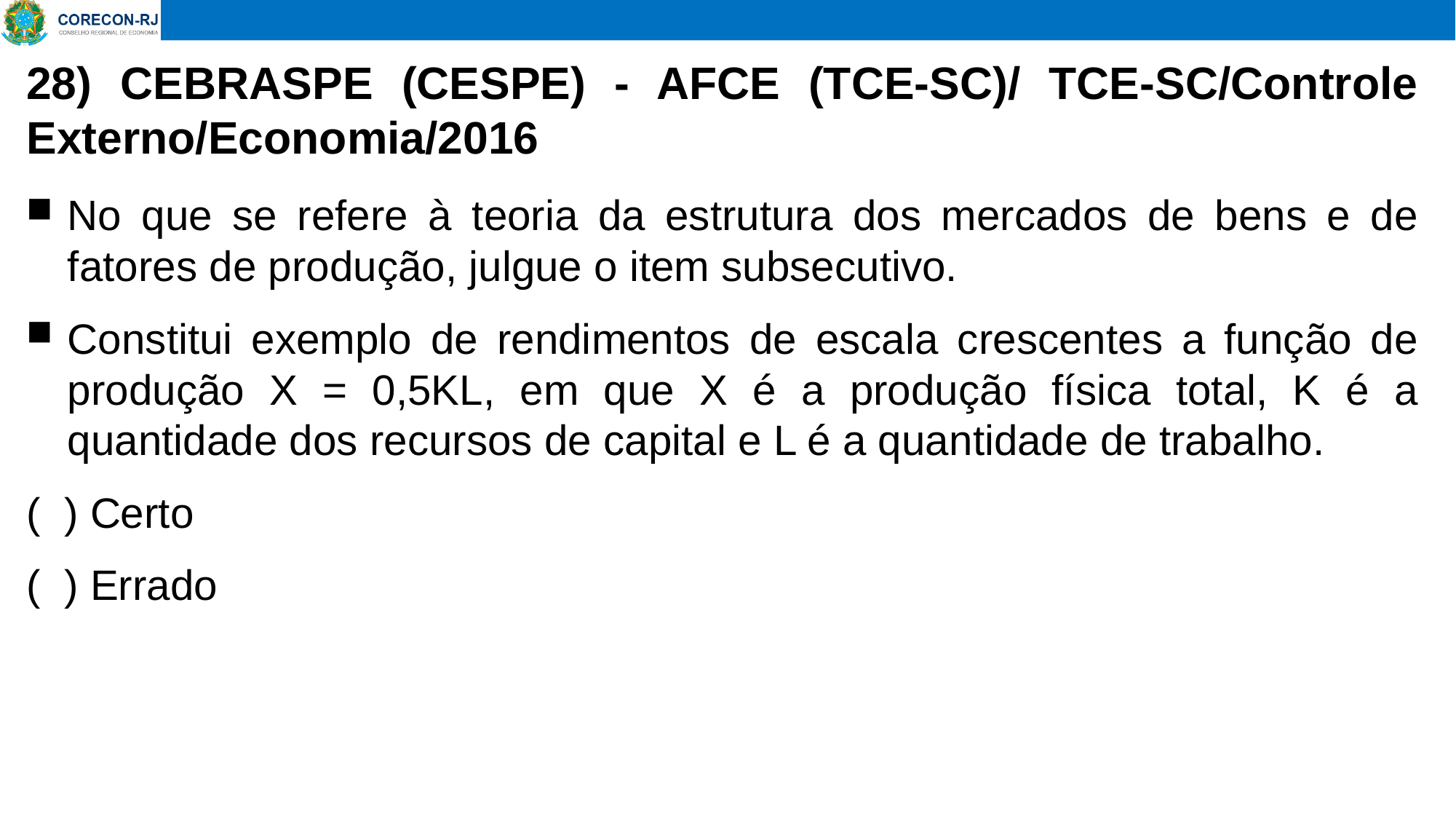

# 28) CEBRASPE (CESPE) - AFCE (TCE-SC)/ TCE-SC/Controle Externo/Economia/2016
No que se refere à teoria da estrutura dos mercados de bens e de fatores de produção, julgue o item subsecutivo.
Constitui exemplo de rendimentos de escala crescentes a função de produção X = 0,5KL, em que X é a produção física total, K é a quantidade dos recursos de capital e L é a quantidade de trabalho.
(  ) Certo
(  ) Errado